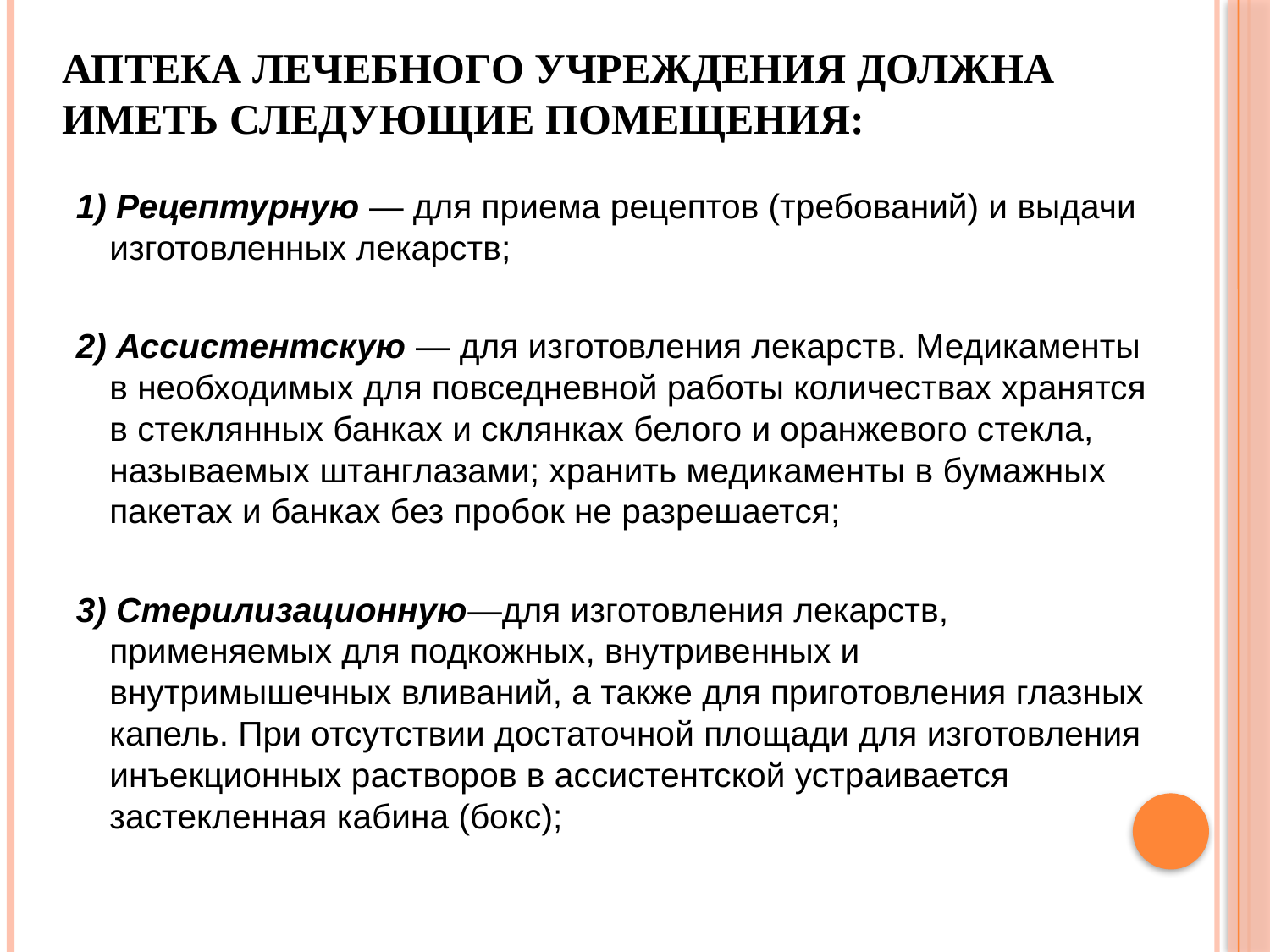

# Аптека лечебного учреждения должна иметь следующие помещения:

1) Рецептурную — для приема рецептов (требований) и выдачи изготовленных лекарств;

2) Ассистентскую — для изготовления лекарств. Медикаменты в необходимых для повседневной работы количествах хранятся в стеклянных банках и склянках белого и оранжевого стекла, называемых штанглазами; хранить медикаменты в бумажных пакетах и банках без пробок не разрешается;

3) Стерилизационную—для изготовления лекарств, применяемых для подкожных, внутривенных и внутримышечных вливаний, а также для приготовления глазных капель. При отсутствии достаточной площади для изготовления инъекционных растворов в ассистентской устраивается застекленная кабина (бокс);